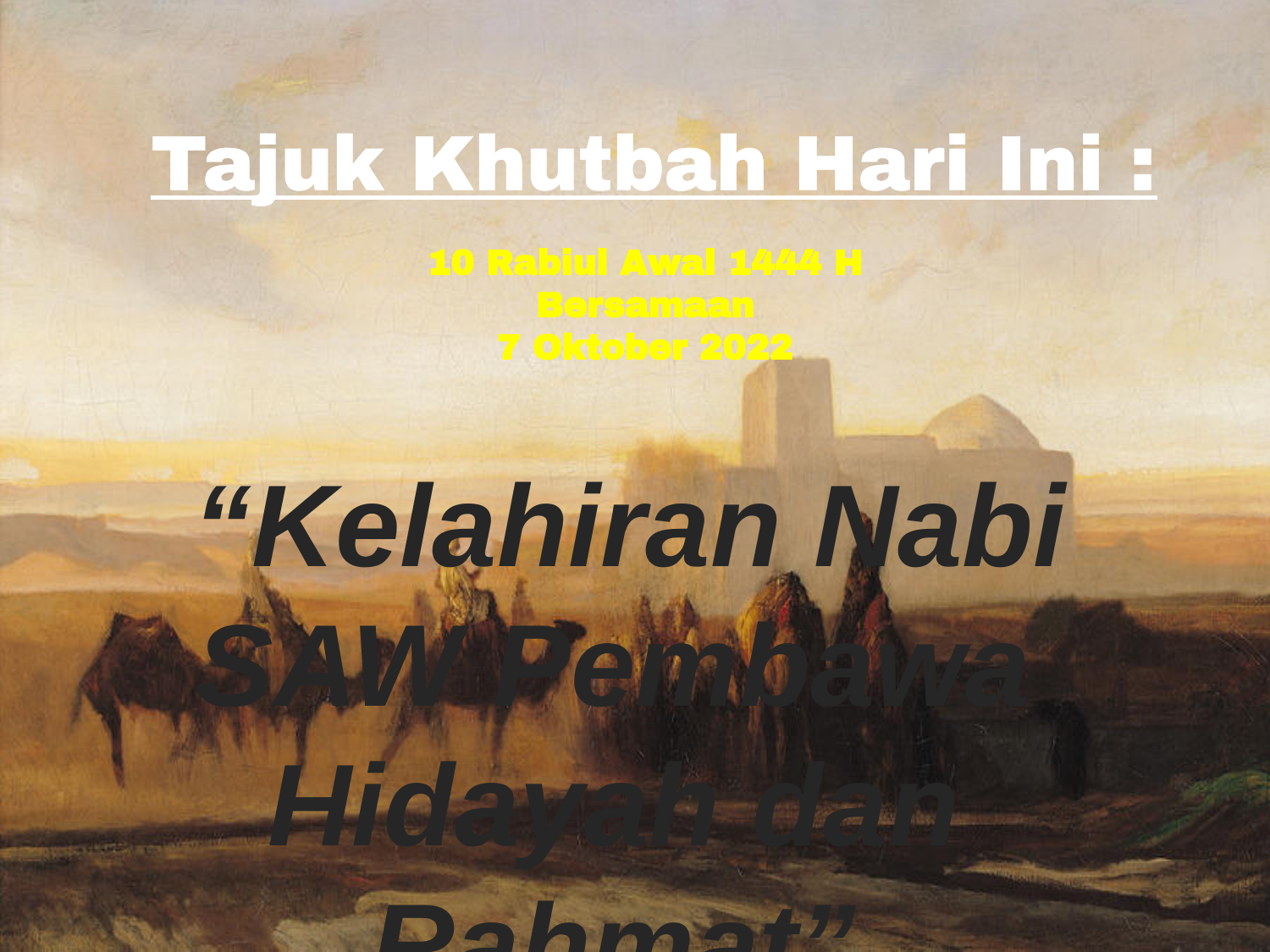

Tajuk Khutbah Hari Ini :
10 Rabiul Awal 1444 H
Bersamaan
7 Oktober 2022
 “Kelahiran Nabi SAW Pembawa Hidayah dan Rahmat”